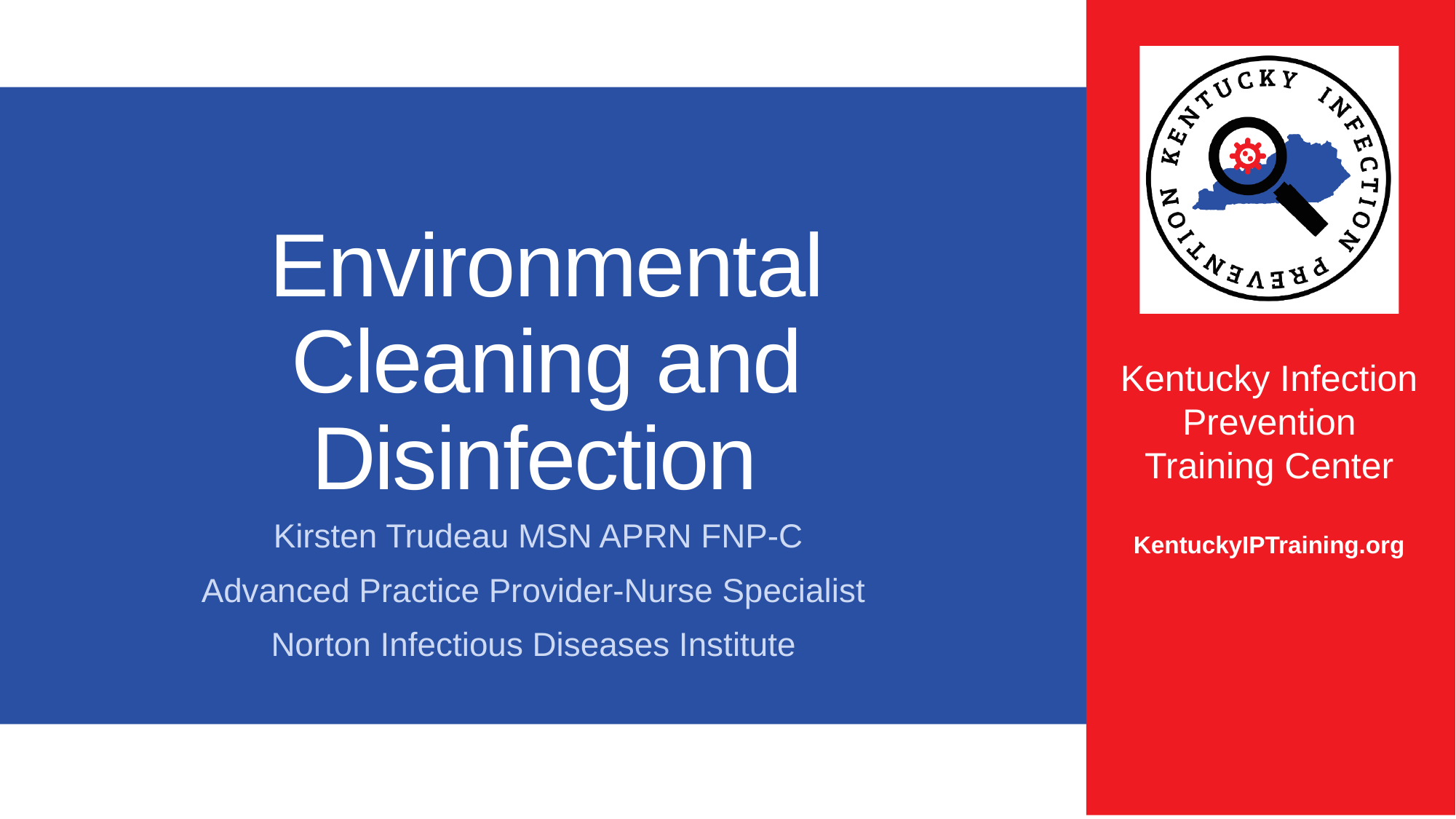

# Environmental Cleaning and Disinfection
Kirsten Trudeau MSN APRN FNP-C
Advanced Practice Provider-Nurse Specialist
Norton Infectious Diseases Institute